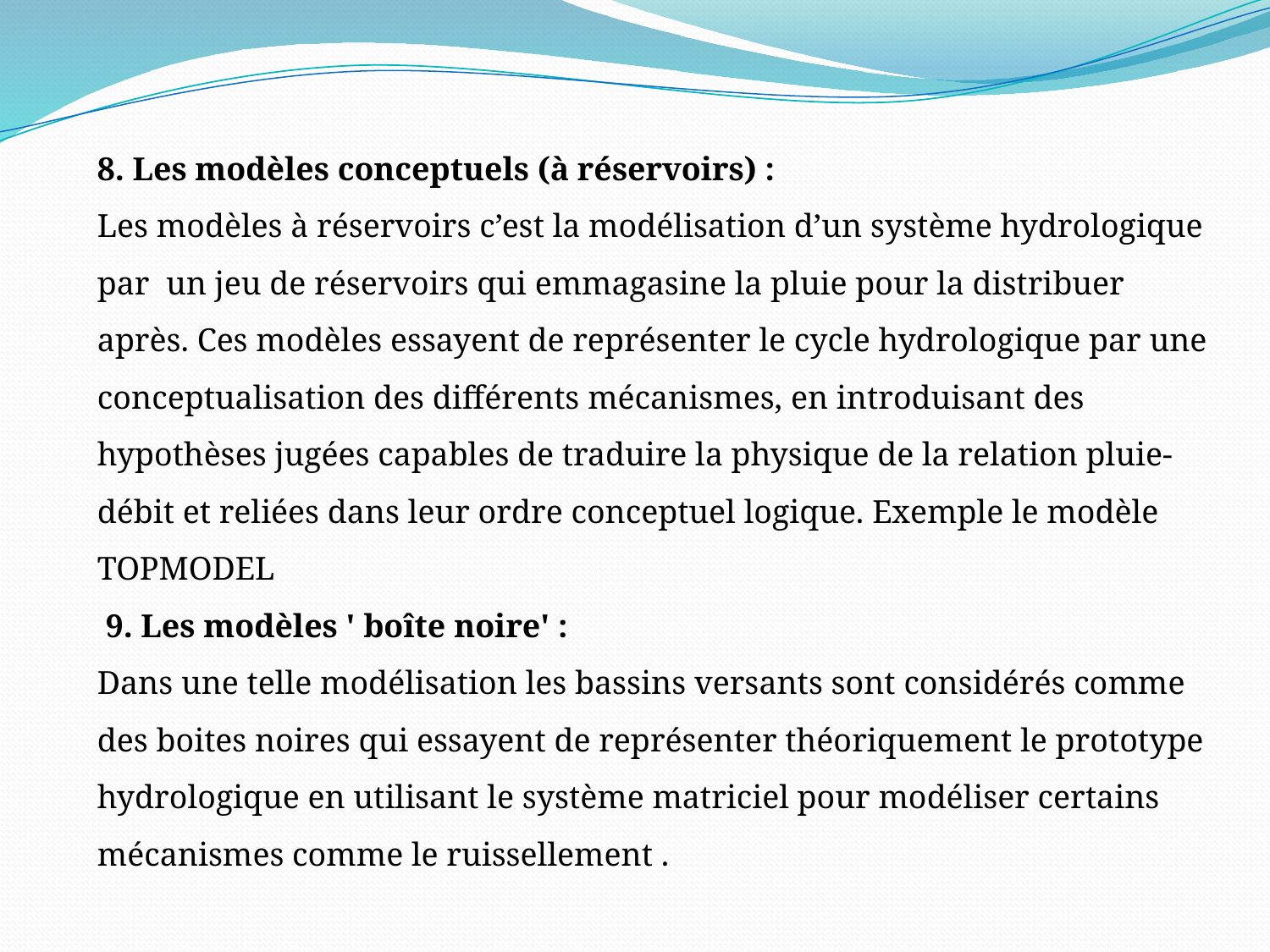

8. Les modèles conceptuels (à réservoirs) :
Les modèles à réservoirs c’est la modélisation d’un système hydrologique par  un jeu de réservoirs qui emmagasine la pluie pour la distribuer après. Ces modèles essayent de représenter le cycle hydrologique par une conceptualisation des différents mécanismes, en introduisant des hypothèses jugées capables de traduire la physique de la relation pluie-débit et reliées dans leur ordre conceptuel logique. Exemple le modèle TOPMODEL
 9. Les modèles ' boîte noire' :
Dans une telle modélisation les bassins versants sont considérés comme des boites noires qui essayent de représenter théoriquement le prototype hydrologique en utilisant le système matriciel pour modéliser certains mécanismes comme le ruissellement .